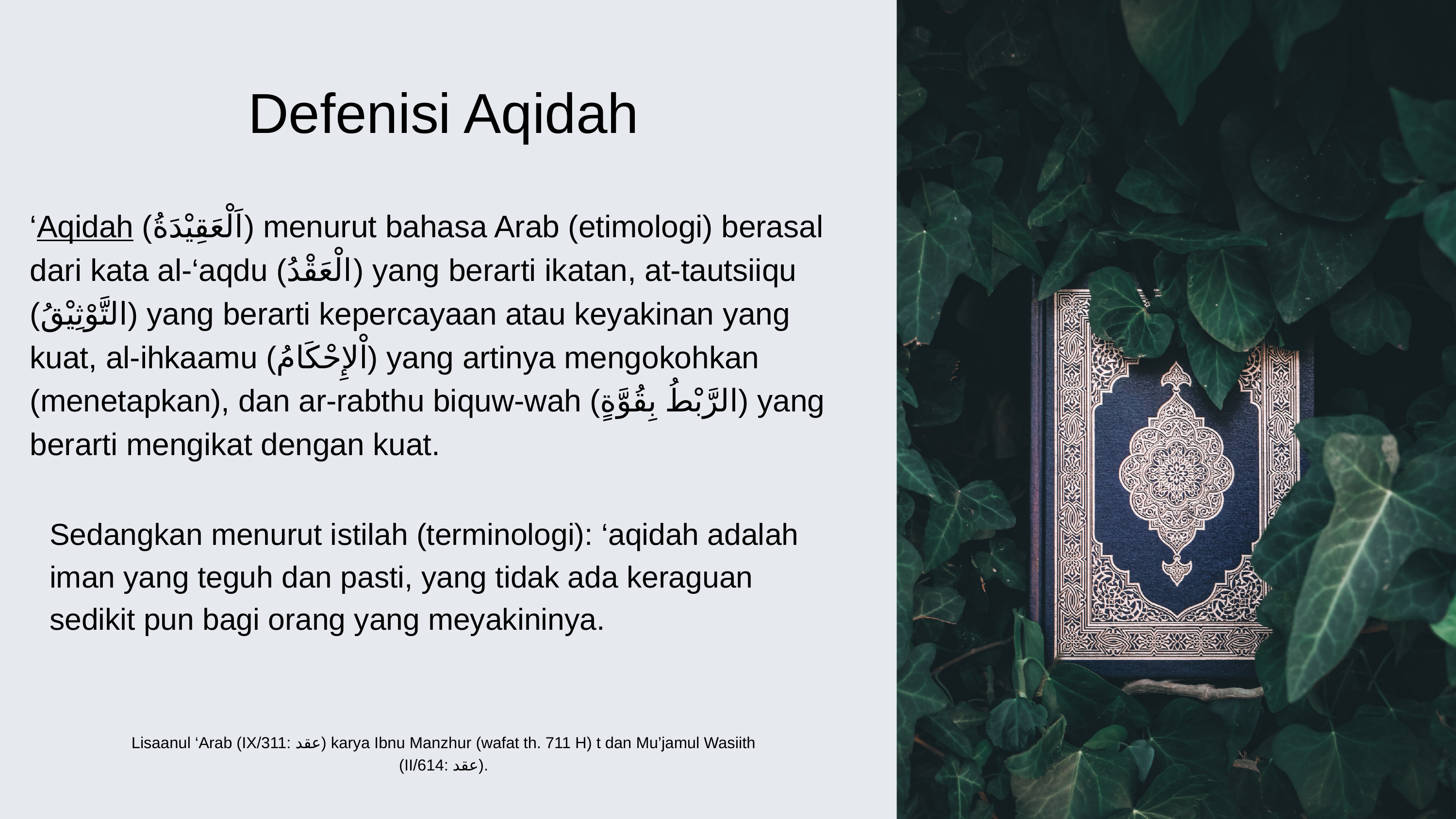

Defenisi Aqidah
‘Aqidah (اَلْعَقِيْدَةُ) menurut bahasa Arab (etimologi) berasal dari kata al-‘aqdu (الْعَقْدُ) yang berarti ikatan, at-tautsiiqu (التَّوْثِيْقُ) yang berarti kepercayaan atau keyakinan yang kuat, al-ihkaamu (اْلإِحْكَامُ) yang artinya mengokohkan (menetapkan), dan ar-rabthu biquw-wah (الرَّبْطُ بِقُوَّةٍ) yang berarti mengikat dengan kuat.
Sedangkan menurut istilah (terminologi): ‘aqidah adalah iman yang teguh dan pasti, yang tidak ada keraguan sedikit pun bagi orang yang meyakininya.
Lisaanul ‘Arab (IX/311: عقد) karya Ibnu Manzhur (wafat th. 711 H) t dan Mu’jamul Wasiith (II/614: عقد).